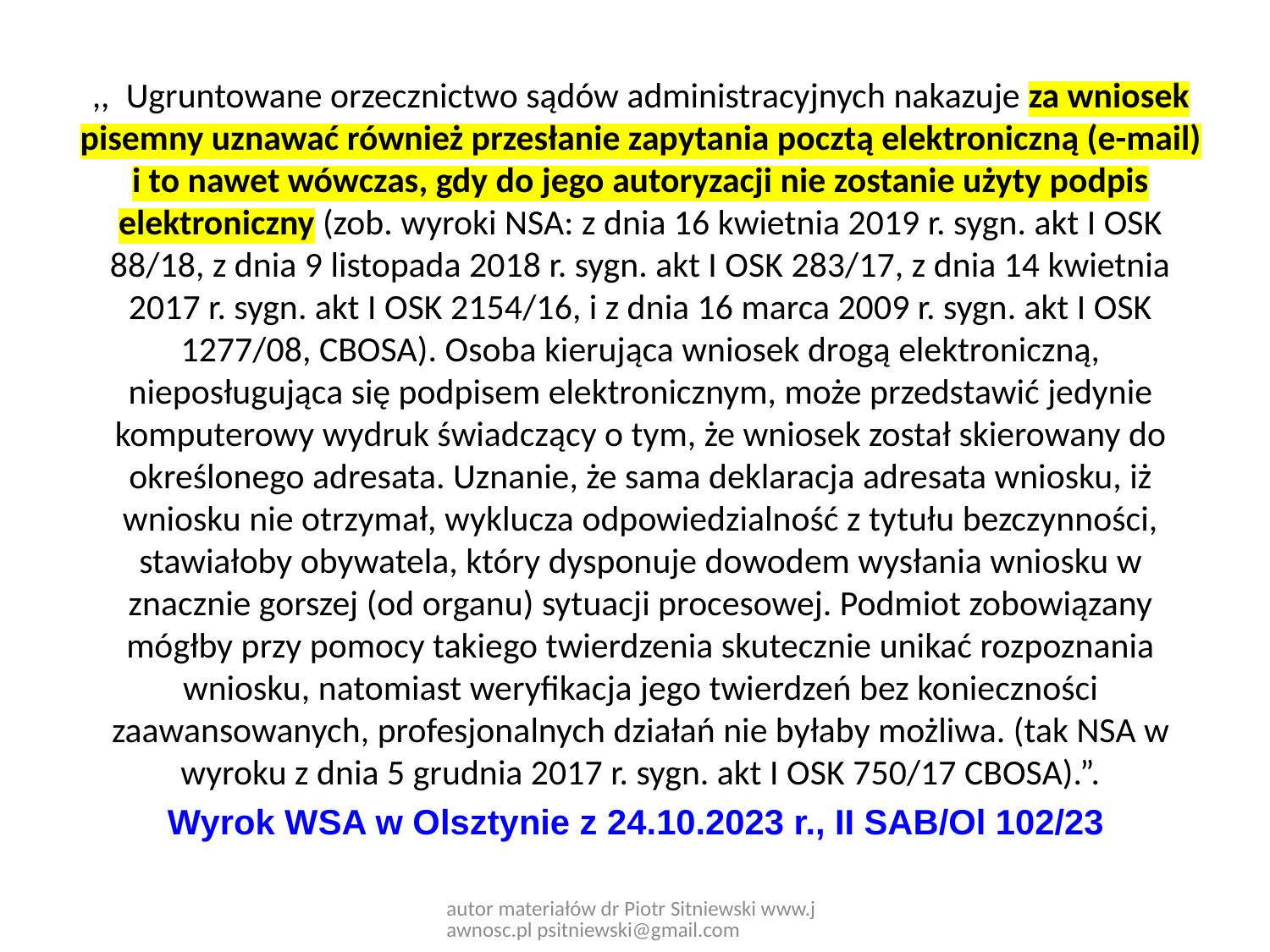

,,  Ugruntowane orzecznictwo sądów administracyjnych nakazuje za wniosek pisemny uznawać również przesłanie zapytania pocztą elektroniczną (e-mail) i to nawet wówczas, gdy do jego autoryzacji nie zostanie użyty podpis elektroniczny (zob. wyroki NSA: z dnia 16 kwietnia 2019 r. sygn. akt I OSK 88/18, z dnia 9 listopada 2018 r. sygn. akt I OSK 283/17, z dnia 14 kwietnia 2017 r. sygn. akt I OSK 2154/16, i z dnia 16 marca 2009 r. sygn. akt I OSK 1277/08, CBOSA). Osoba kierująca wniosek drogą elektroniczną, nieposługująca się podpisem elektronicznym, może przedstawić jedynie komputerowy wydruk świadczący o tym, że wniosek został skierowany do określonego adresata. Uznanie, że sama deklaracja adresata wniosku, iż wniosku nie otrzymał, wyklucza odpowiedzialność z tytułu bezczynności, stawiałoby obywatela, który dysponuje dowodem wysłania wniosku w znacznie gorszej (od organu) sytuacji procesowej. Podmiot zobowiązany mógłby przy pomocy takiego twierdzenia skutecznie unikać rozpoznania wniosku, natomiast weryfikacja jego twierdzeń bez konieczności zaawansowanych, profesjonalnych działań nie byłaby możliwa. (tak NSA w wyroku z dnia 5 grudnia 2017 r. sygn. akt I OSK 750/17 CBOSA).”.
Wyrok WSA w Olsztynie z 24.10.2023 r., II SAB/Ol 102/23
autor materiałów dr Piotr Sitniewski www.jawnosc.pl psitniewski@gmail.com